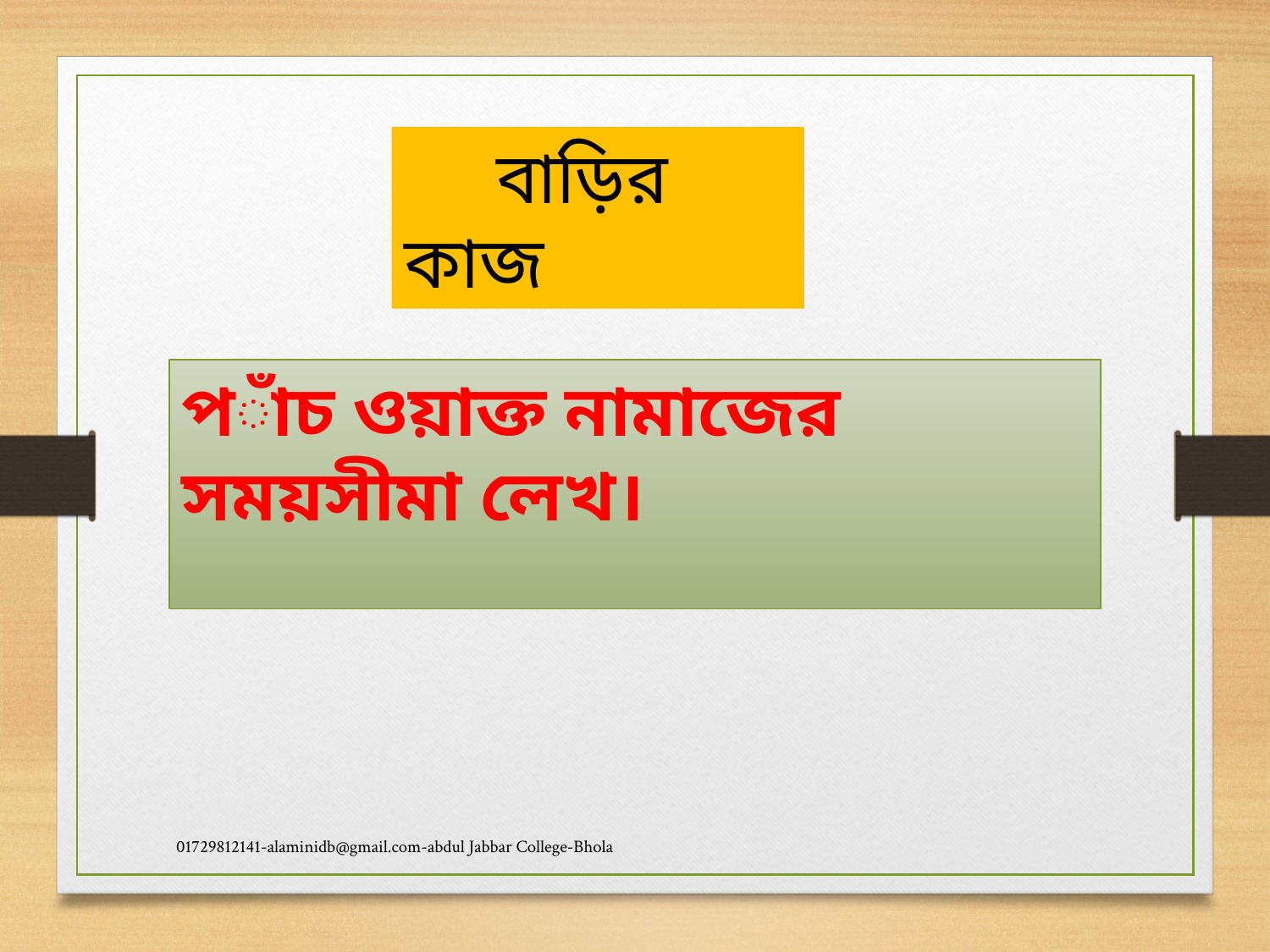

বাড়ির কাজ
পাঁচ ওয়াক্ত নামাজের সময়সীমা লেখ।

01729812141-alaminidb@gmail.com-abdul Jabbar College-Bhola